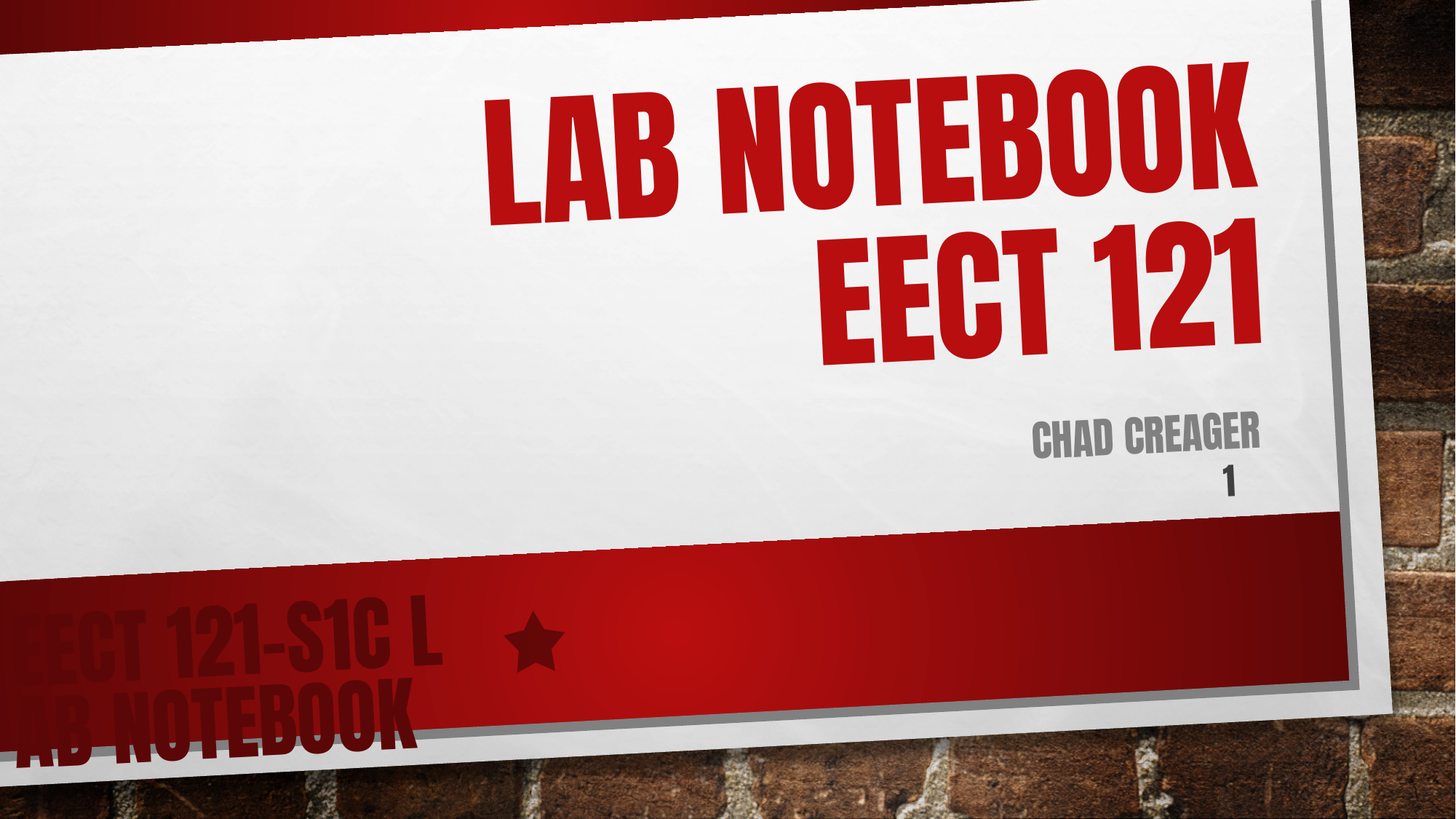

# LAB NOTEBOOK EECT 121
Chad Creager
1
EECT 121-S1C Lab Notebook